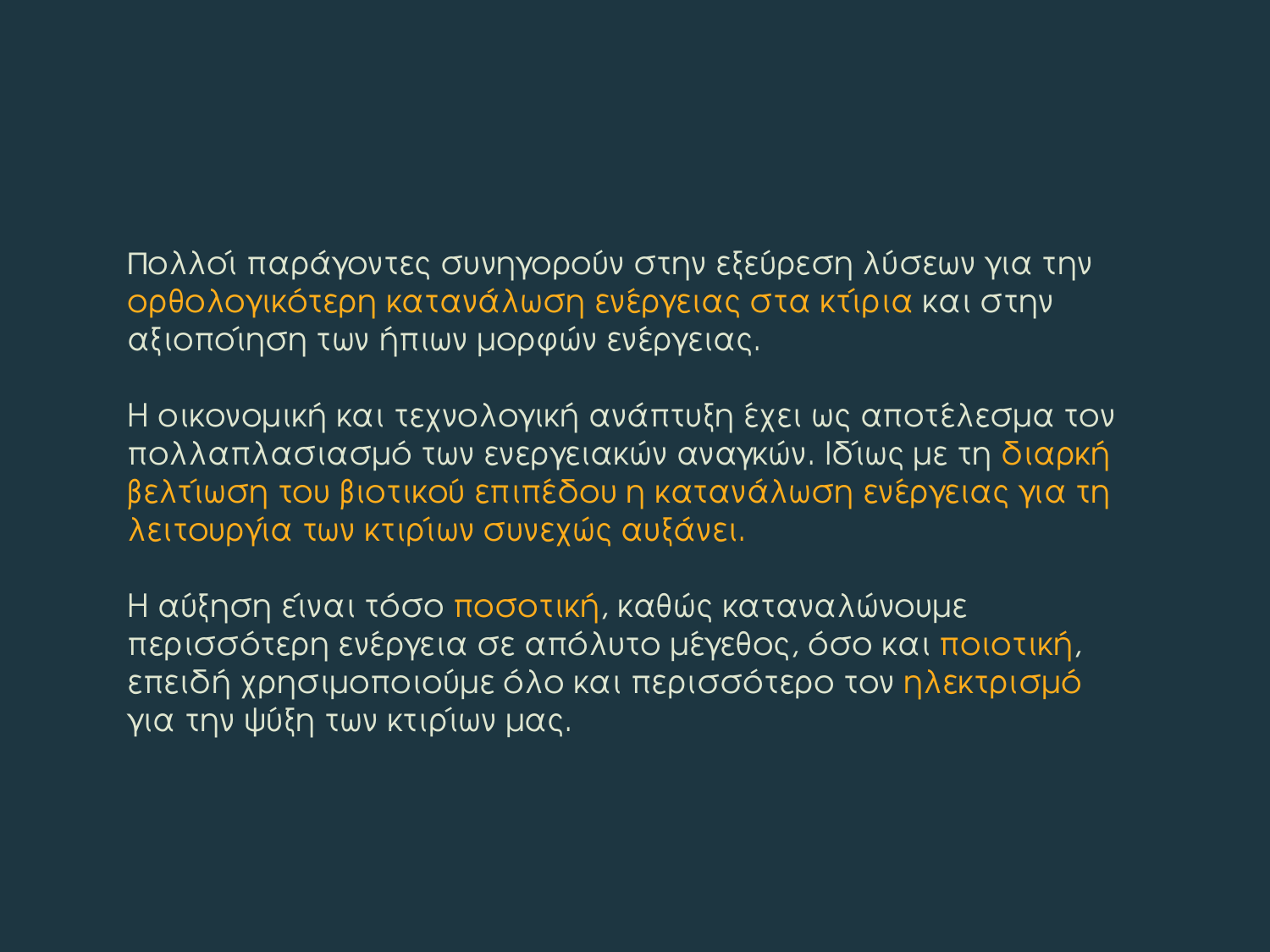

# Πολλοί παράγοντες συνηγορούν στην εξεύρεση λύσεων για την ορθολογικότερη κατανάλωση ενέργειας στα κτίρια και στην αξιοποίηση των ήπιων μορφών ενέργειας. Η οικονομική και τεχνολογική ανάπτυξη έχει ως αποτέλεσμα τον πολλαπλασιασμό των ενεργειακών αναγκών. Ιδίως με τη διαρκή βελτίωση του βιοτικού επιπέδου η κατανάλωση ενέργειας για τη λειτουργία των κτιρίων συνεχώς αυξάνει. Η αύξηση είναι τόσο ποσοτική, καθώς καταναλώνουμε περισσότερη ενέργεια σε απόλυτο μέγεθος, όσο και ποιοτική, επειδή χρησιμοποιούμε όλο και περισσότερο τον ηλεκτρισμό για την ψύξη των κτιρίων μας.